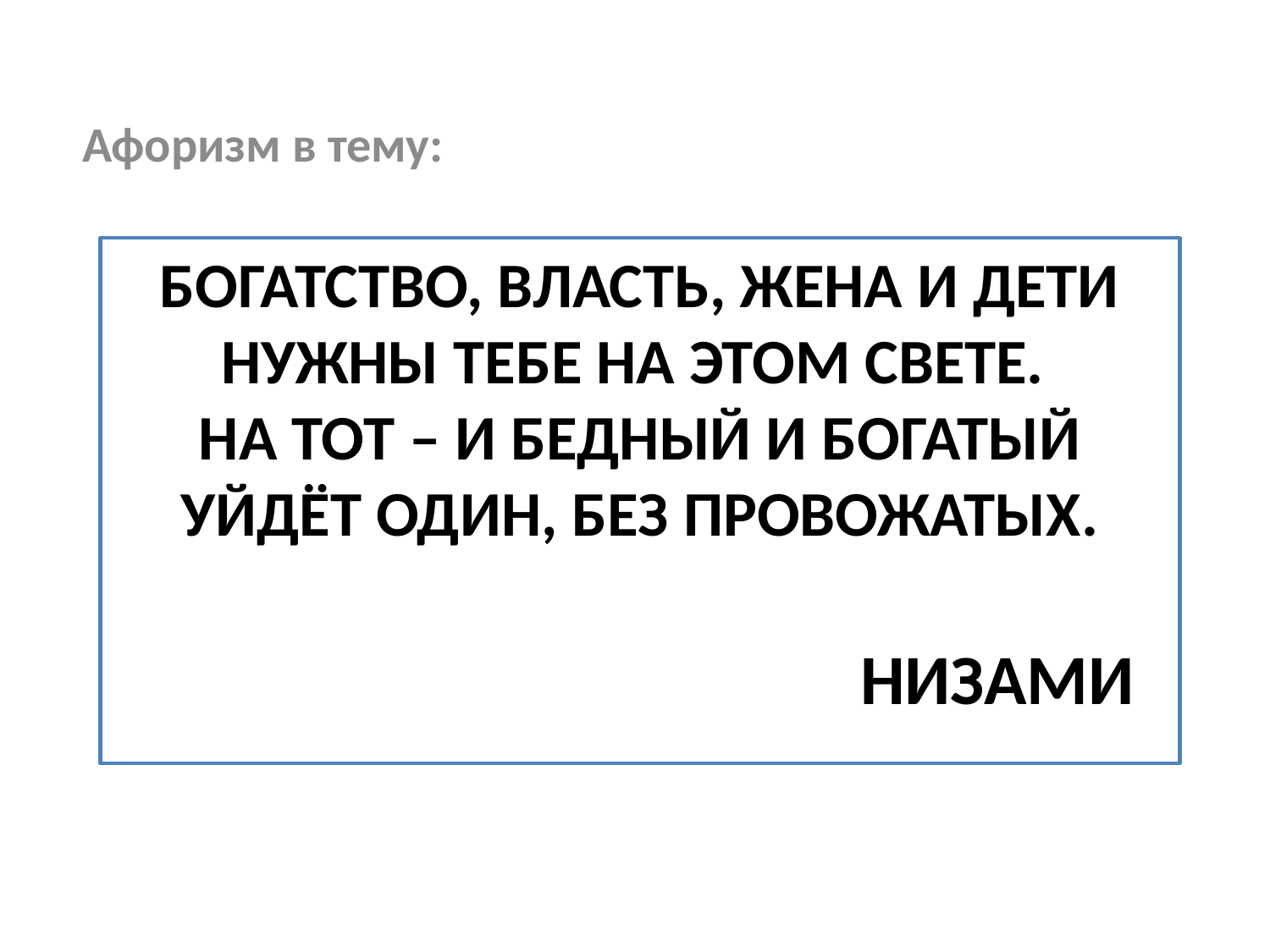

Афоризм в тему:
# Богатство, власть, жена и дети нужны тебе на этом свете. На тот – и бедный и богатый уйдёт один, без провожатых. Низами